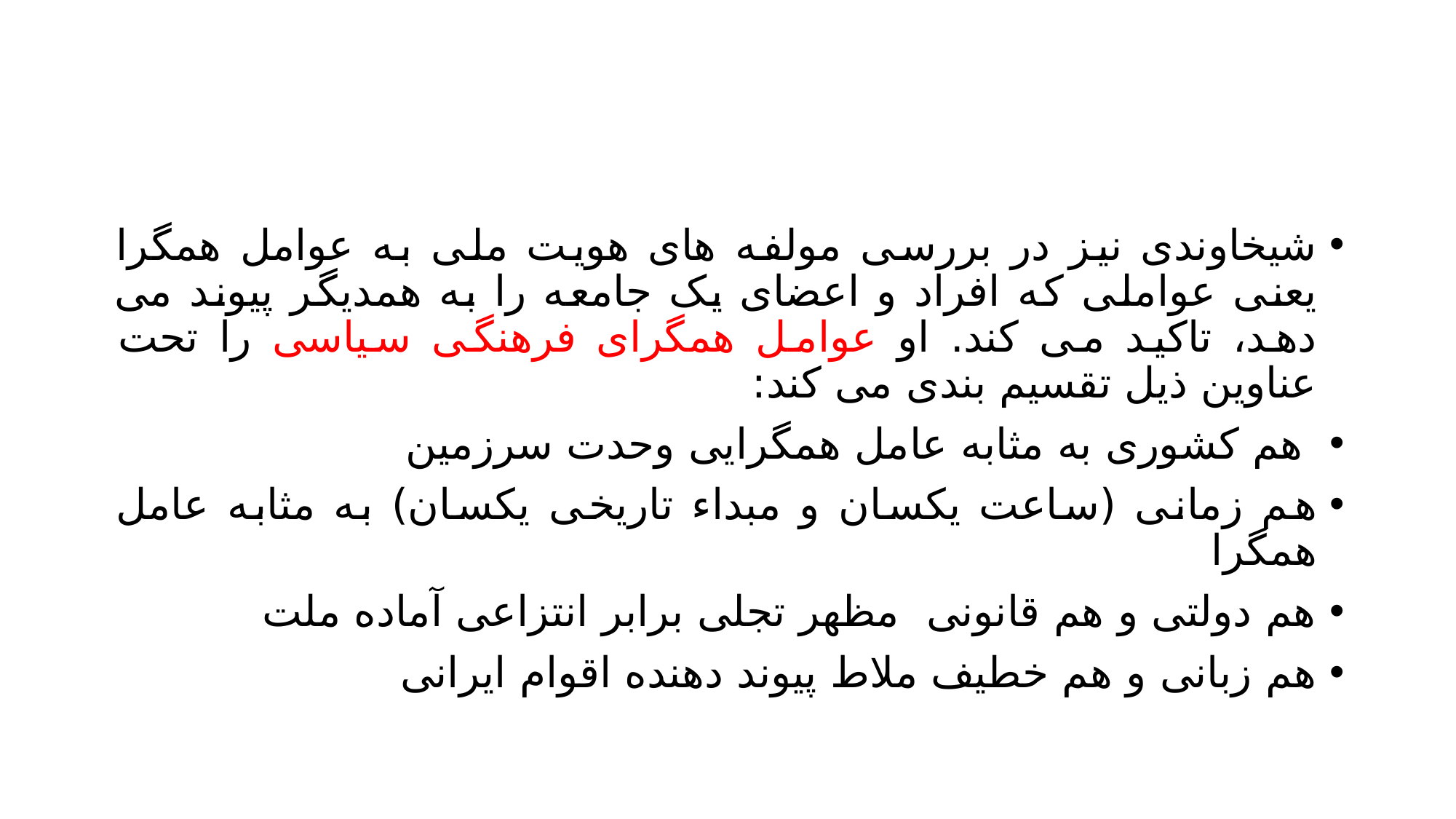

#
شیخاوندی نیز در بررسی مولفه های هویت ملی به عوامل همگرا یعنی عواملی که افراد و اعضای یک جامعه را به همدیگر پیوند می دهد، تاکید می کند. او عوامل همگرای فرهنگی سیاسی را تحت عناوین ذیل تقسیم بندی می کند:
 هم کشوری به مثابه عامل همگرایی وحدت سرزمین
هم زمانی (ساعت یکسان و مبداء تاریخی یکسان) به مثابه عامل همگرا
هم دولتی و هم قانونی  مظهر تجلی برابر انتزاعی آماده ملت
هم زبانی و هم خطیف ملاط پیوند دهنده اقوام ایرانی